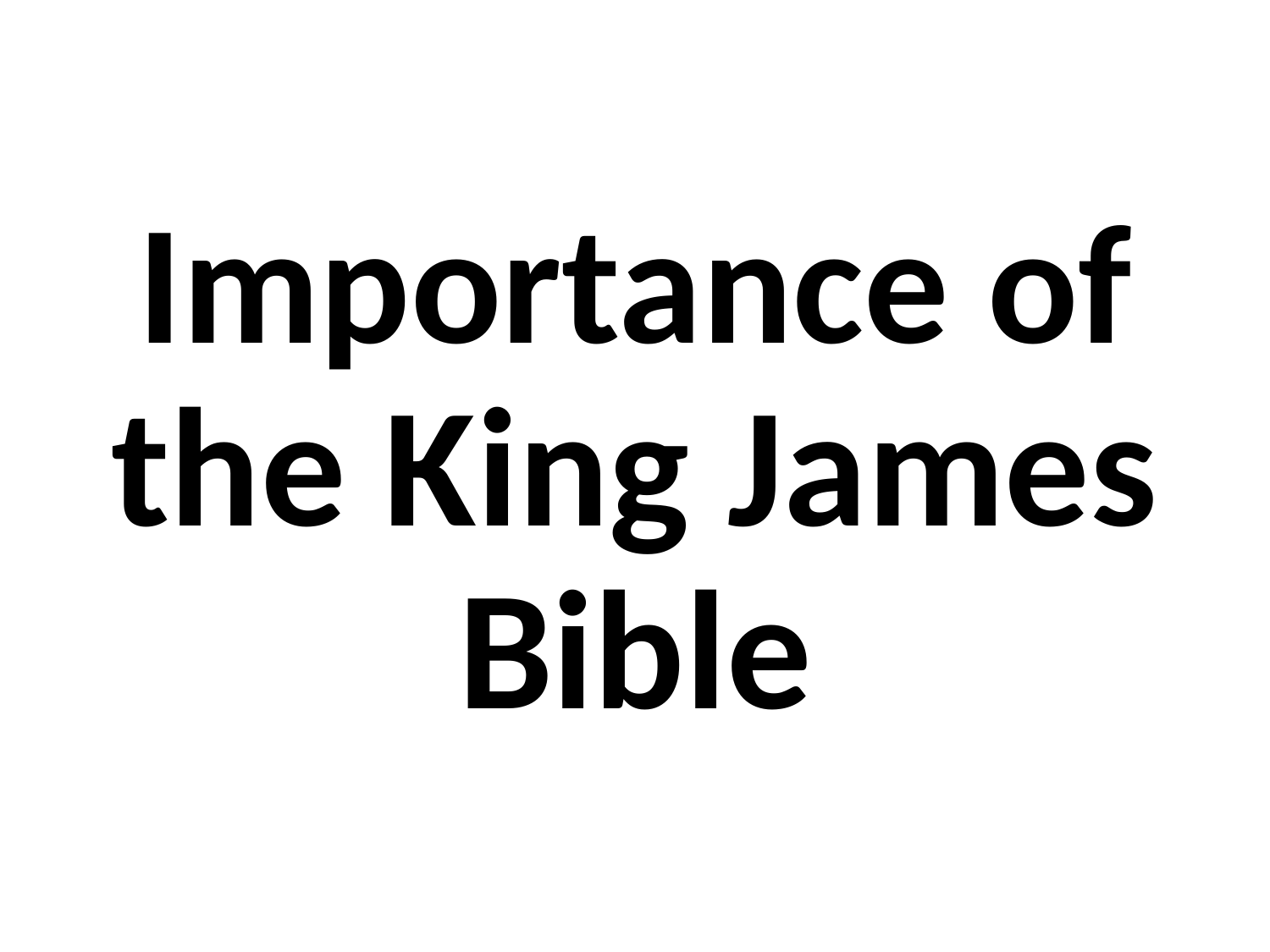

#
Importance of the King James Bible